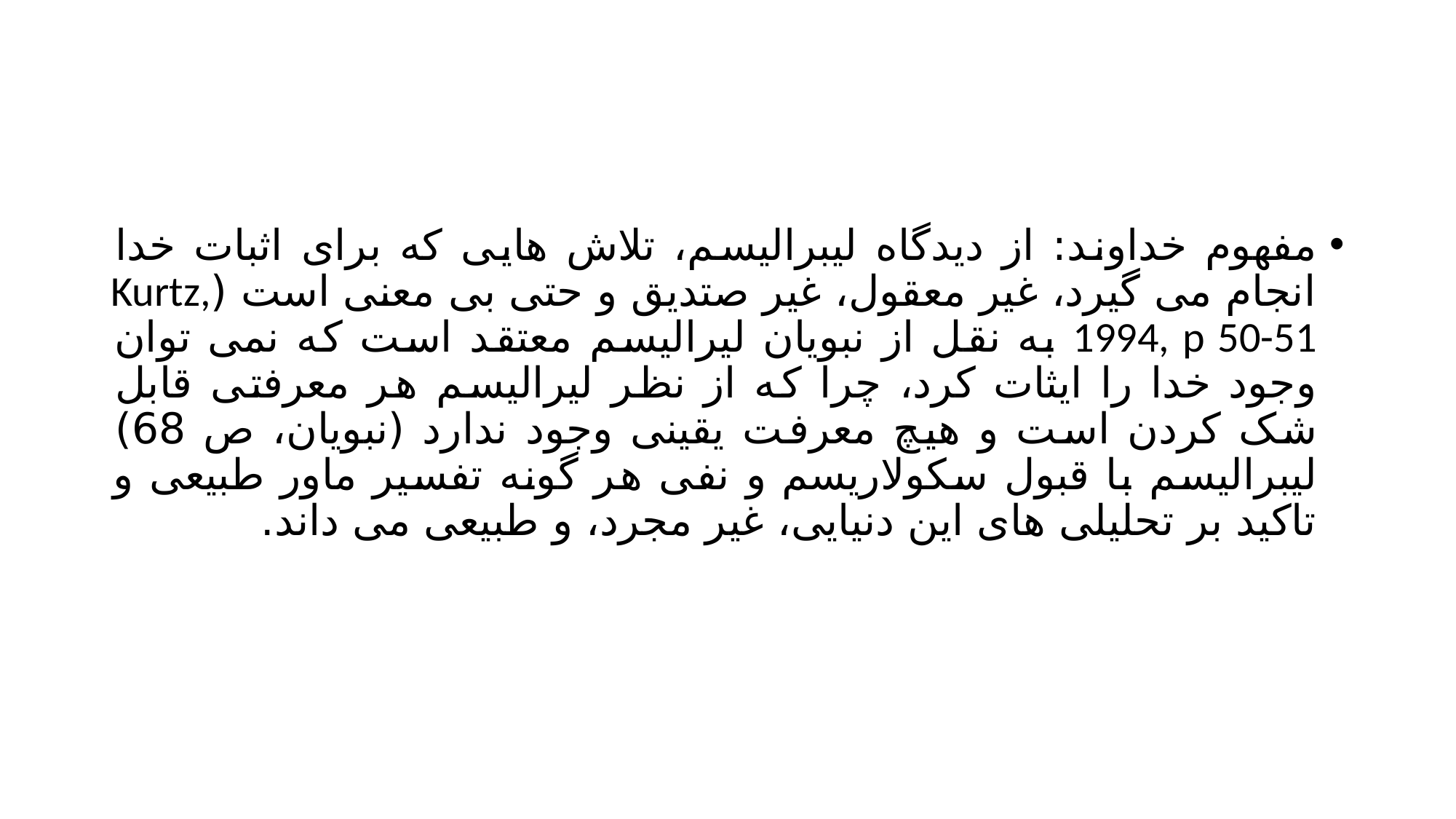

#
مفهوم خداوند: از دیدگاه لیبرالیسم، تلاش هایی که برای اثبات خدا انجام می گیرد، غیر معقول، غیر صتدیق و حتی بی معنی است (Kurtz, 1994, p 50-51 به نقل از نبویان لیرالیسم معتقد است که نمی توان وجود خدا را ایثات کرد، چرا که از نظر لیرالیسم هر معرفتی قابل شک کردن است و هیچ معرفت یقینی وجود ندارد (نبویان، ص 68) لیبرالیسم با قبول سکولاریسم و نفی هر گونه تفسیر ماور طبیعی و تاکید بر تحلیلی های این دنیایی، غیر مجرد، و طبیعی می داند.